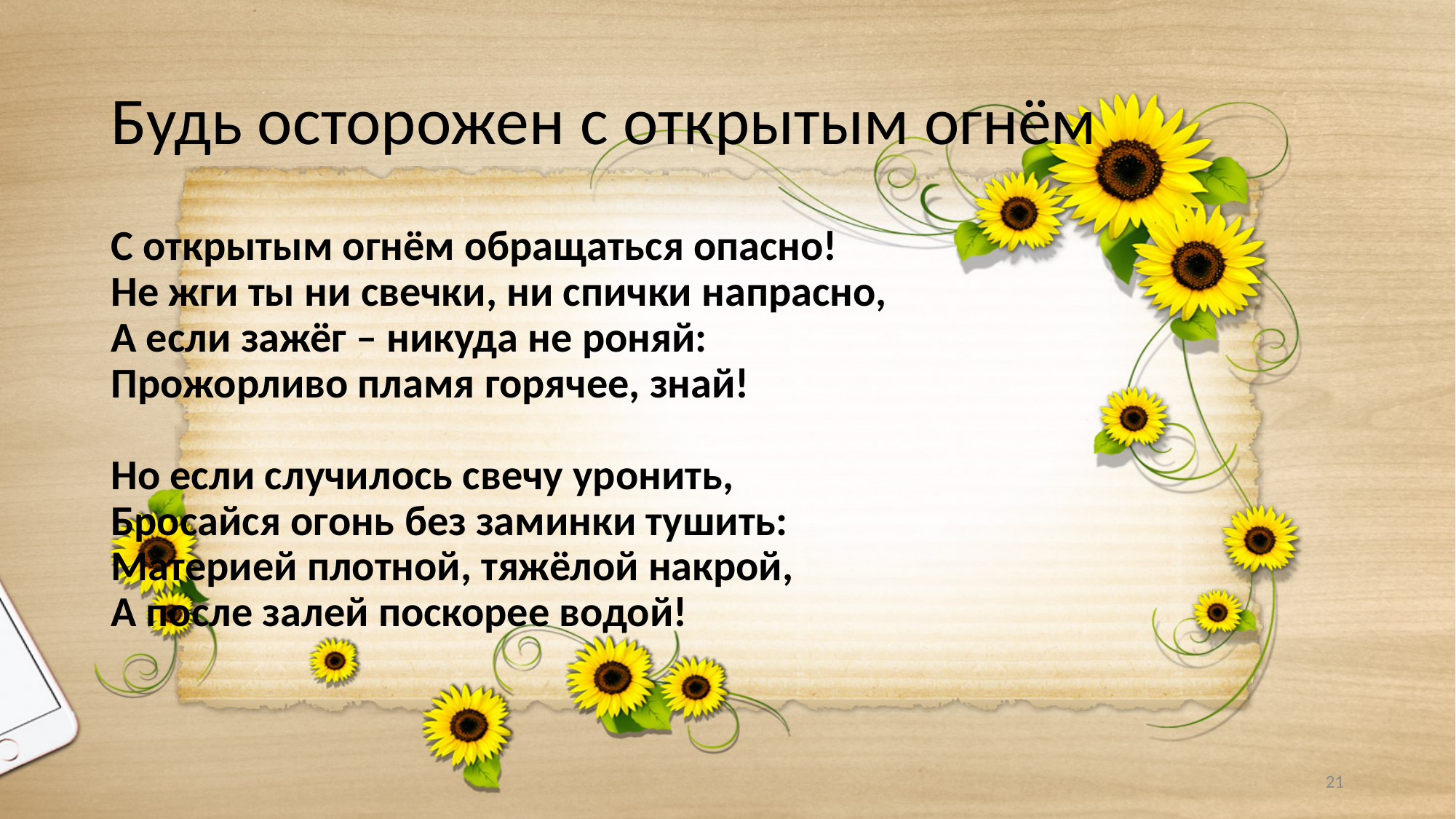

# Будь осторожен с открытым огнём
С открытым огнём обращаться опасно!
Не жги ты ни свечки, ни спички напрасно,
А если зажёг – никуда не роняй:
Прожорливо пламя горячее, знай!
Но если случилось свечу уронить,
Бросайся огонь без заминки тушить:
Материей плотной, тяжёлой накрой,
А после залей поскорее водой!
21